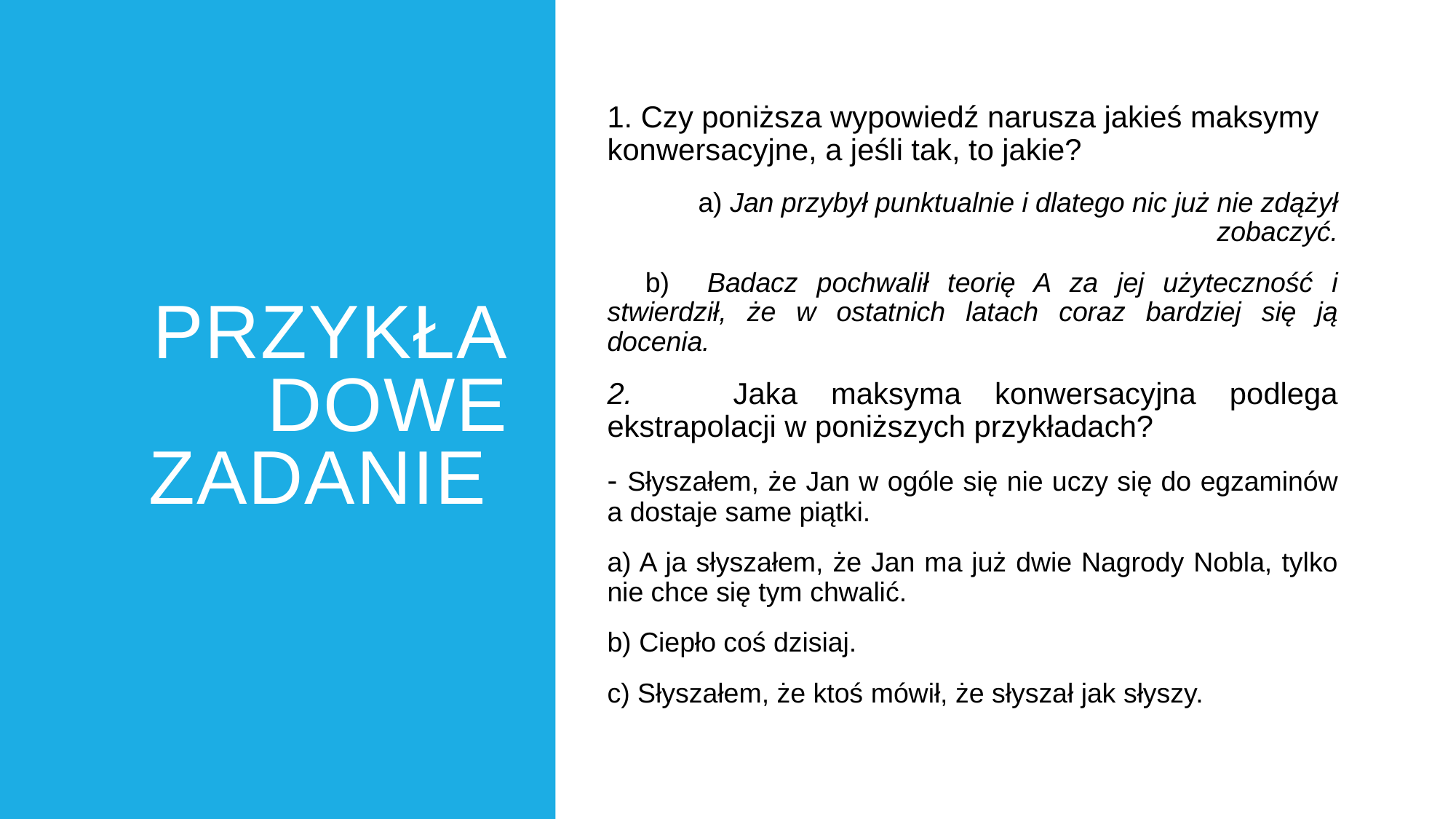

# Przykładowe zadanie
1. Czy poniższa wypowiedź narusza jakieś maksymy konwersacyjne, a jeśli tak, to jakie?
a) Jan przybył punktualnie i dlatego nic już nie zdążył zobaczyć.
  b)  Badacz pochwalił teorię A za jej użyteczność i stwierdził, że w ostatnich latach coraz bardziej się ją docenia.
2.   Jaka maksyma konwersacyjna podlega ekstrapolacji w poniższych przykładach?
- Słyszałem, że Jan w ogóle się nie uczy się do egzaminów a dostaje same piątki.
a) A ja słyszałem, że Jan ma już dwie Nagrody Nobla, tylko nie chce się tym chwalić.
b) Ciepło coś dzisiaj.
c) Słyszałem, że ktoś mówił, że słyszał jak słyszy.